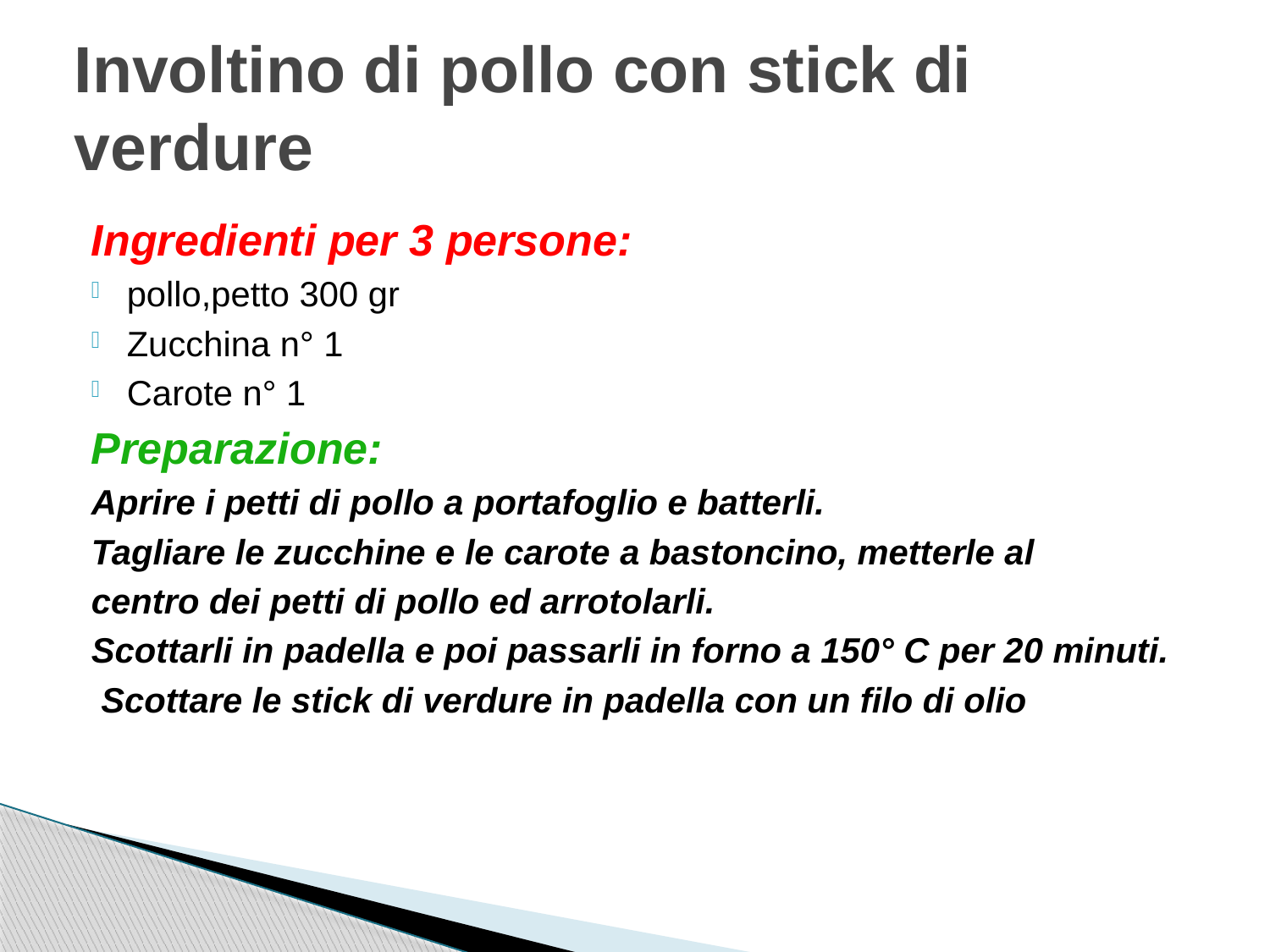

Involtino di pollo con stick di verdure
Ingredienti per 3 persone:
pollo,petto 300 gr
Zucchina n° 1
Carote n° 1
Preparazione:
Aprire i petti di pollo a portafoglio e batterli.
Tagliare le zucchine e le carote a bastoncino, metterle al
centro dei petti di pollo ed arrotolarli.
Scottarli in padella e poi passarli in forno a 150° C per 20 minuti.
 Scottare le stick di verdure in padella con un filo di olio